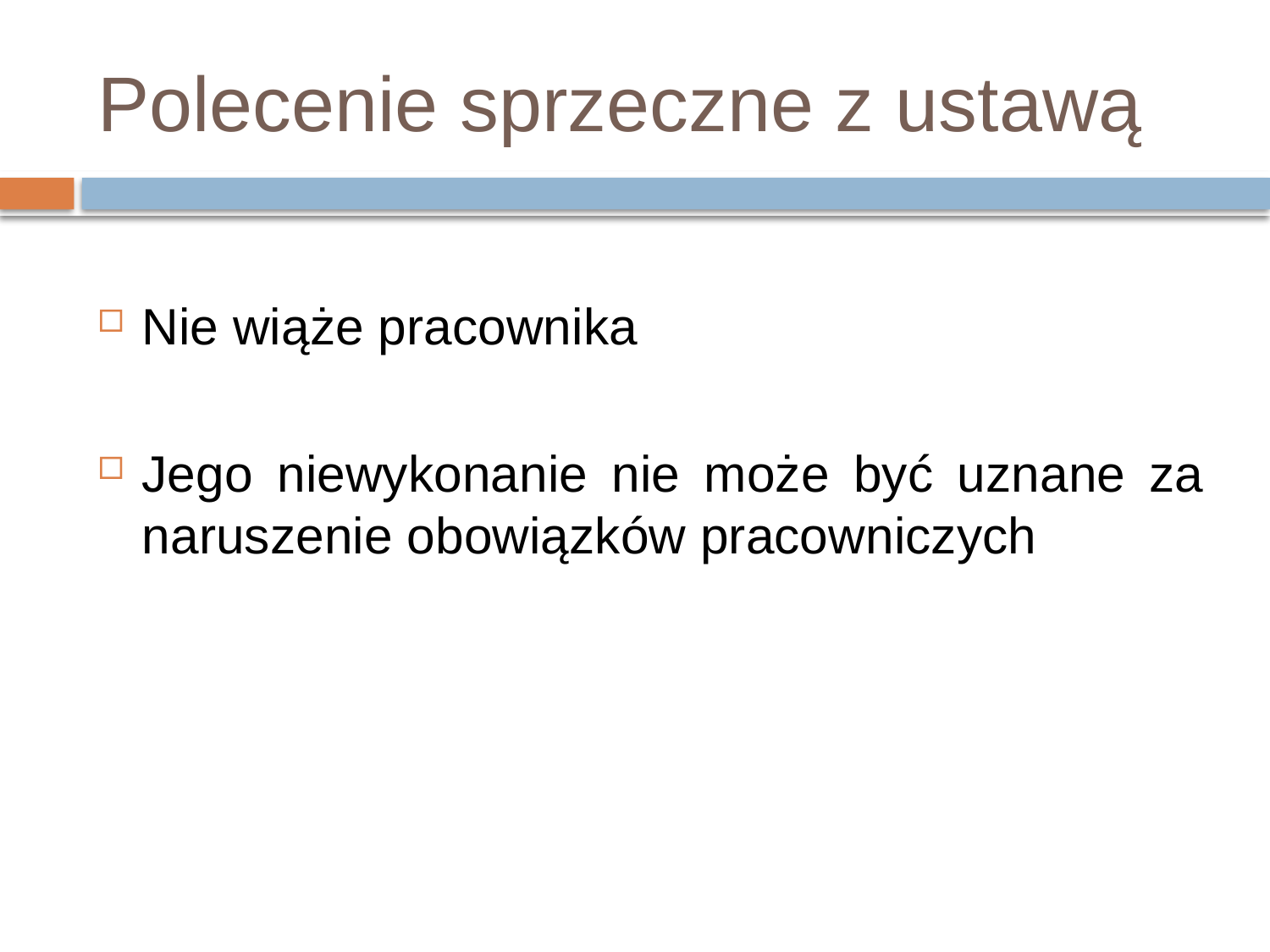

# Polecenie sprzeczne z ustawą
Nie wiąże pracownika

Jego niewykonanie nie może być uznane za naruszenie obowiązków pracowniczych